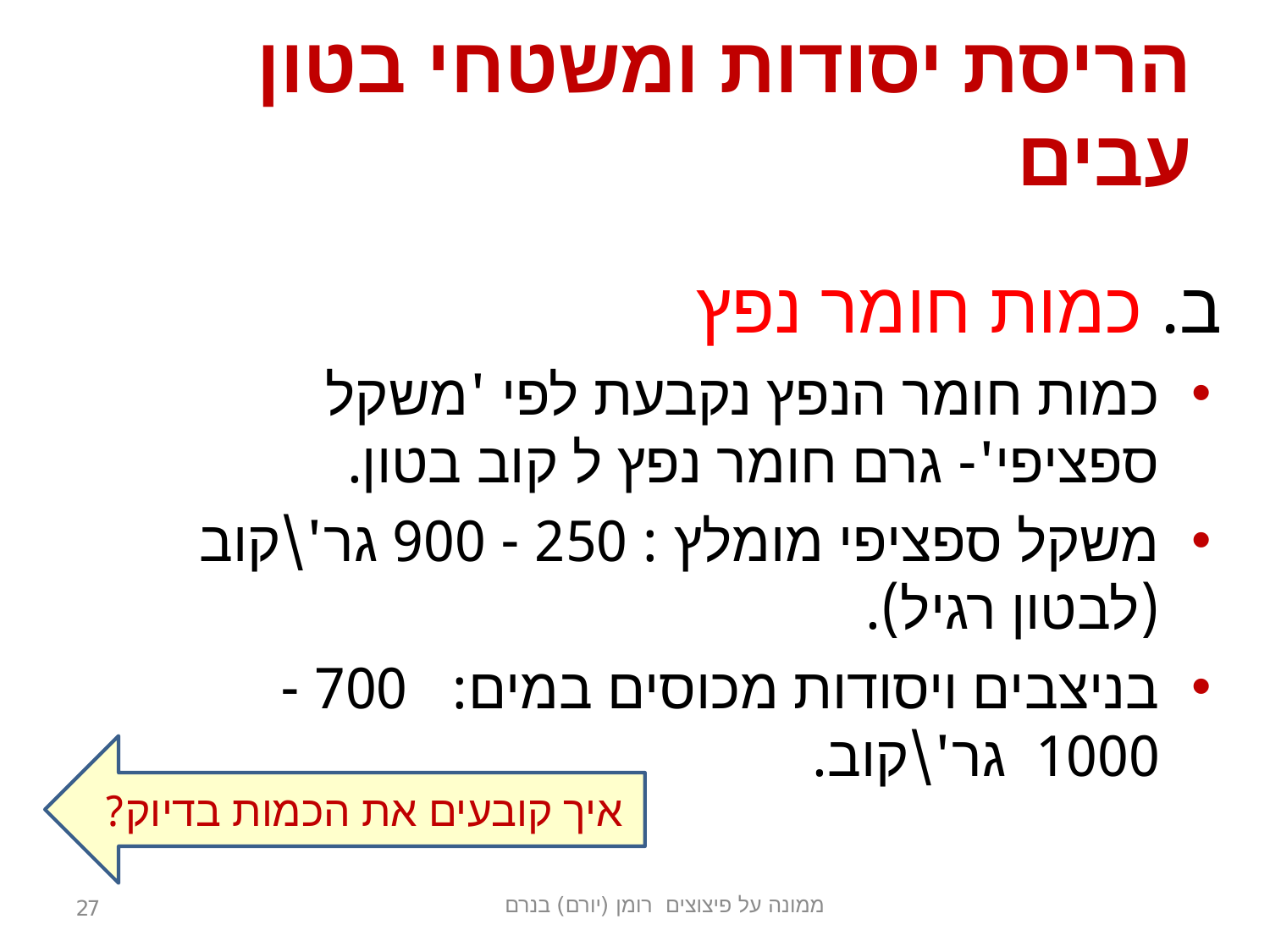

# הריסת יסודות ומשטחי בטון עבים
ב. כמות חומר נפץ
כמות חומר הנפץ נקבעת לפי 'משקל ספציפי'- גרם חומר נפץ ל קוב בטון.
משקל ספציפי מומלץ : 250 - 900 גר'\קוב  (לבטון רגיל).
בניצבים ויסודות מכוסים במים:   700 - 1000  גר'\קוב.

איך קובעים את הכמות בדיוק?
ממונה על פיצוצים  רומן (יורם) בנרם
27